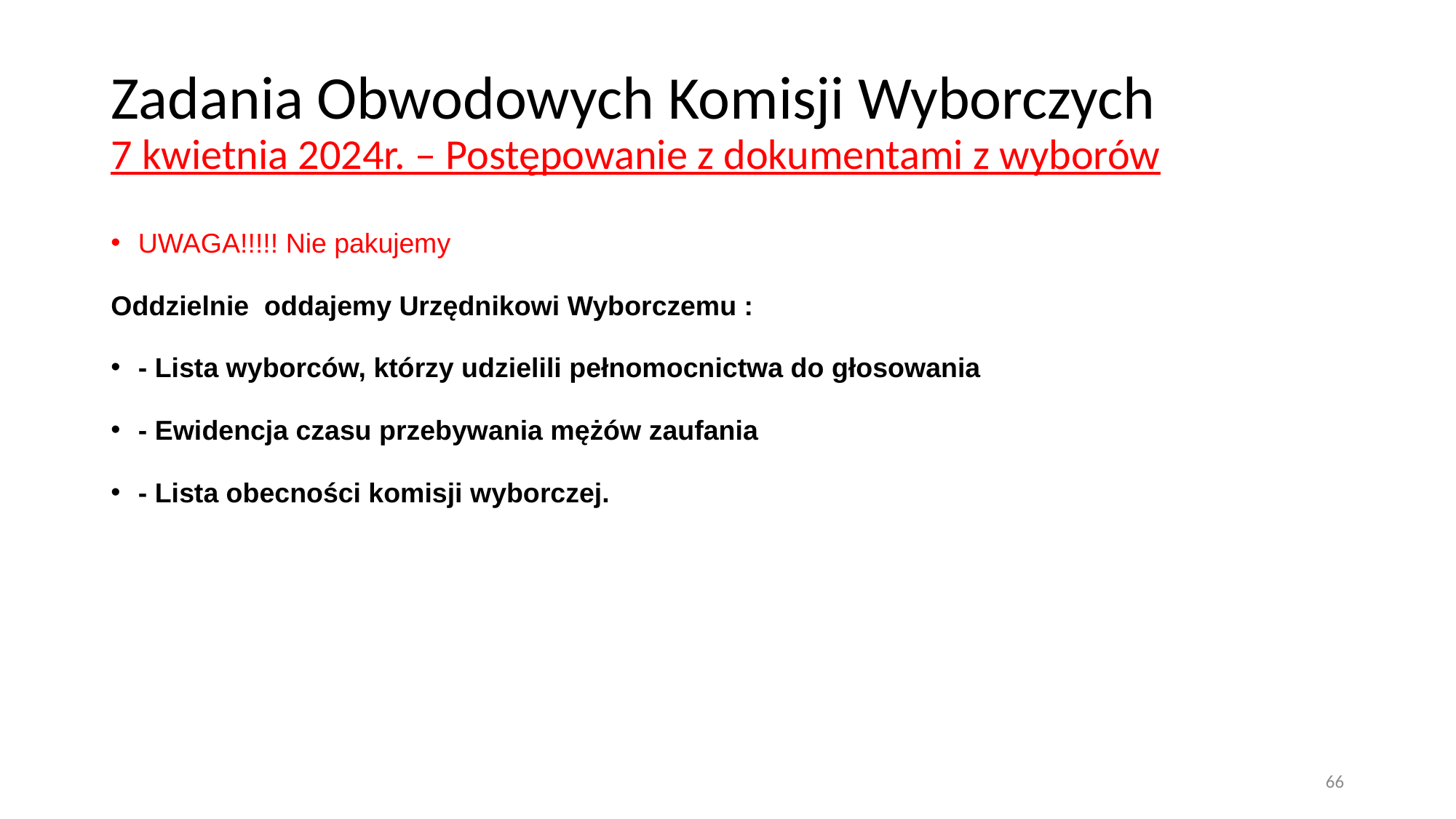

# Zadania Obwodowych Komisji Wyborczych 7 kwietnia 2024r. – Postępowanie z dokumentami z wyborów
UWAGA!!!!! Nie pakujemy
Oddzielnie  oddajemy Urzędnikowi Wyborczemu :
- Lista wyborców, którzy udzielili pełnomocnictwa do głosowania
- Ewidencja czasu przebywania mężów zaufania
- Lista obecności komisji wyborczej.

66